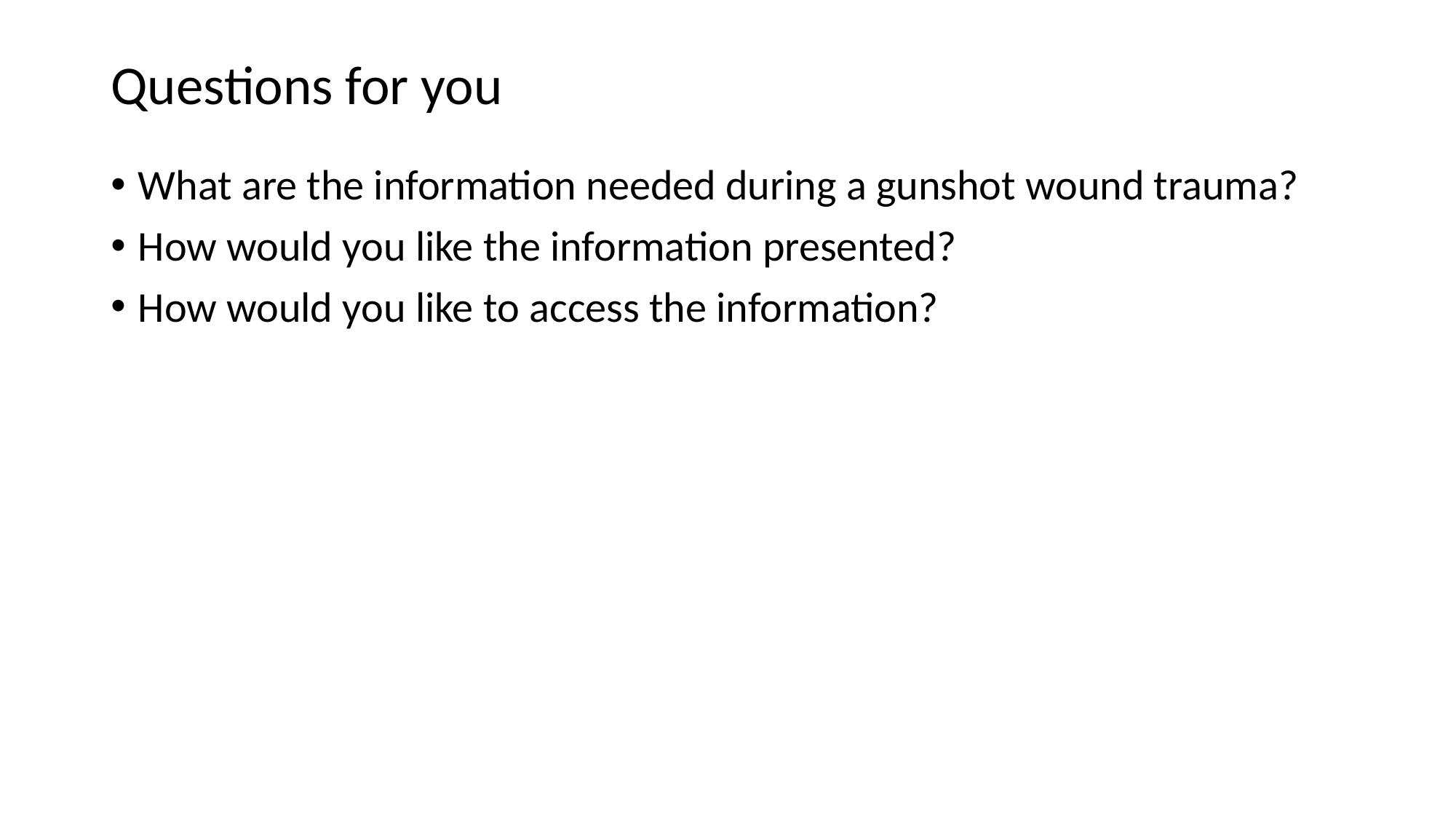

# Questions for you
What are the information needed during a gunshot wound trauma?
How would you like the information presented?
How would you like to access the information?